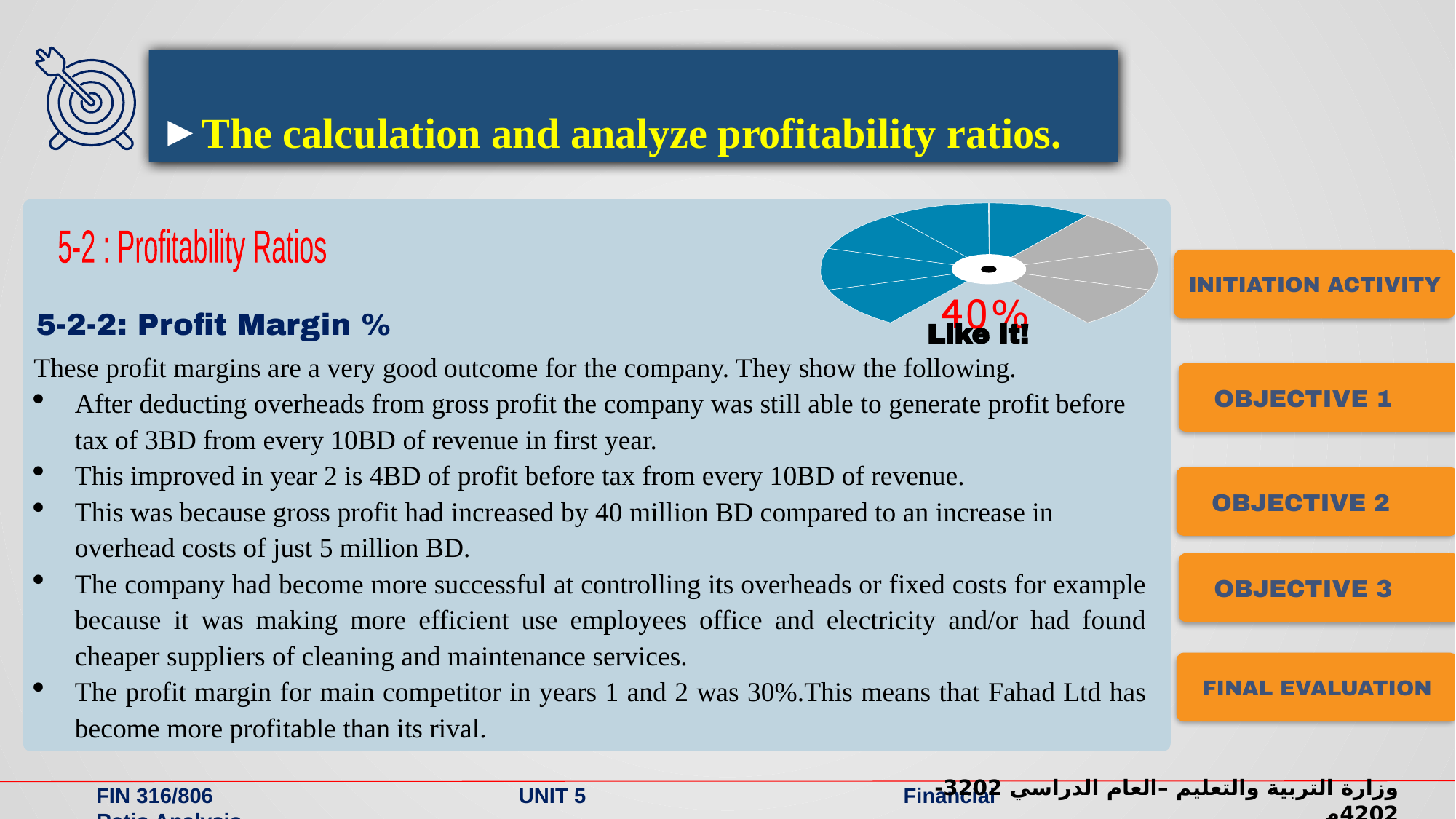

The calculation and analyze profitability ratios.

5-2-2: Profit Margin %

40%
Like it!
5-2 : Profitability Ratios
INITIATION ACTIVITY
These profit margins are a very good outcome for the company. They show the following.
After deducting overheads from gross profit the company was still able to generate profit before tax of 3BD from every 10BD of revenue in first year.
This improved in year 2 is 4BD of profit before tax from every 10BD of revenue.
This was because gross profit had increased by 40 million BD compared to an increase in overhead costs of just 5 million BD.
The company had become more successful at controlling its overheads or fixed costs for example because it was making more efficient use employees office and electricity and/or had found cheaper suppliers of cleaning and maintenance services.
The profit margin for main competitor in years 1 and 2 was 30%.This means that Fahad Ltd has become more profitable than its rival.
OBJECTIVE 1
OBJECTIVE 2
OBJECTIVE 3
FINAL EVALUATION
وزارة التربية والتعليم –العام الدراسي 2023-2024م
FIN 316/806                                                   UNIT 5                                                     Financial Ratio Analysis